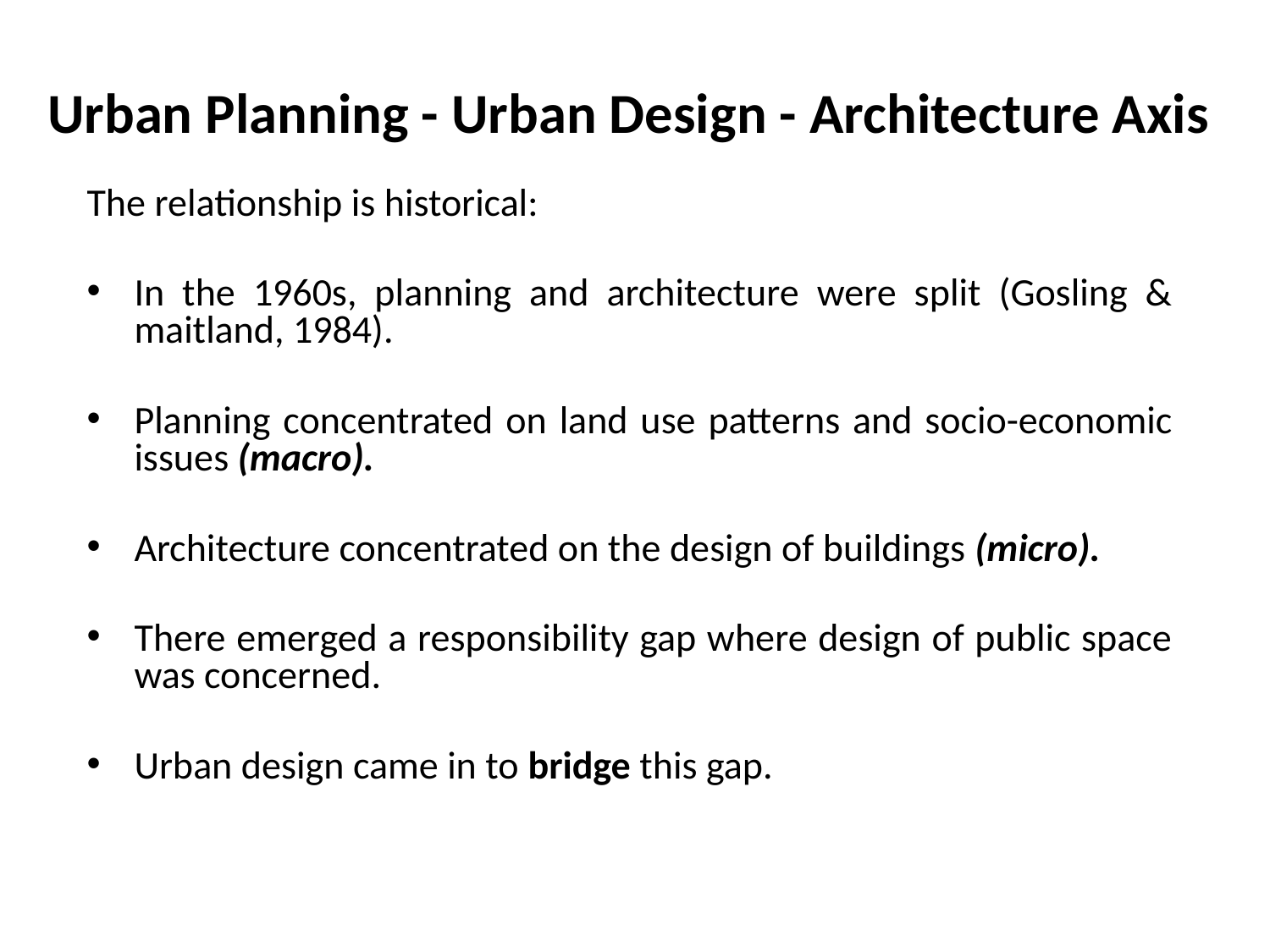

# Urban Planning - Urban Design - Architecture Axis
The relationship is historical:

In the 1960s, planning and architecture were split (Gosling & maitland, 1984).

Planning concentrated on land use patterns and socio-economic issues (macro).

Architecture concentrated on the design of buildings (micro).

There emerged a responsibility gap where design of public space was concerned.

Urban design came in to bridge this gap.